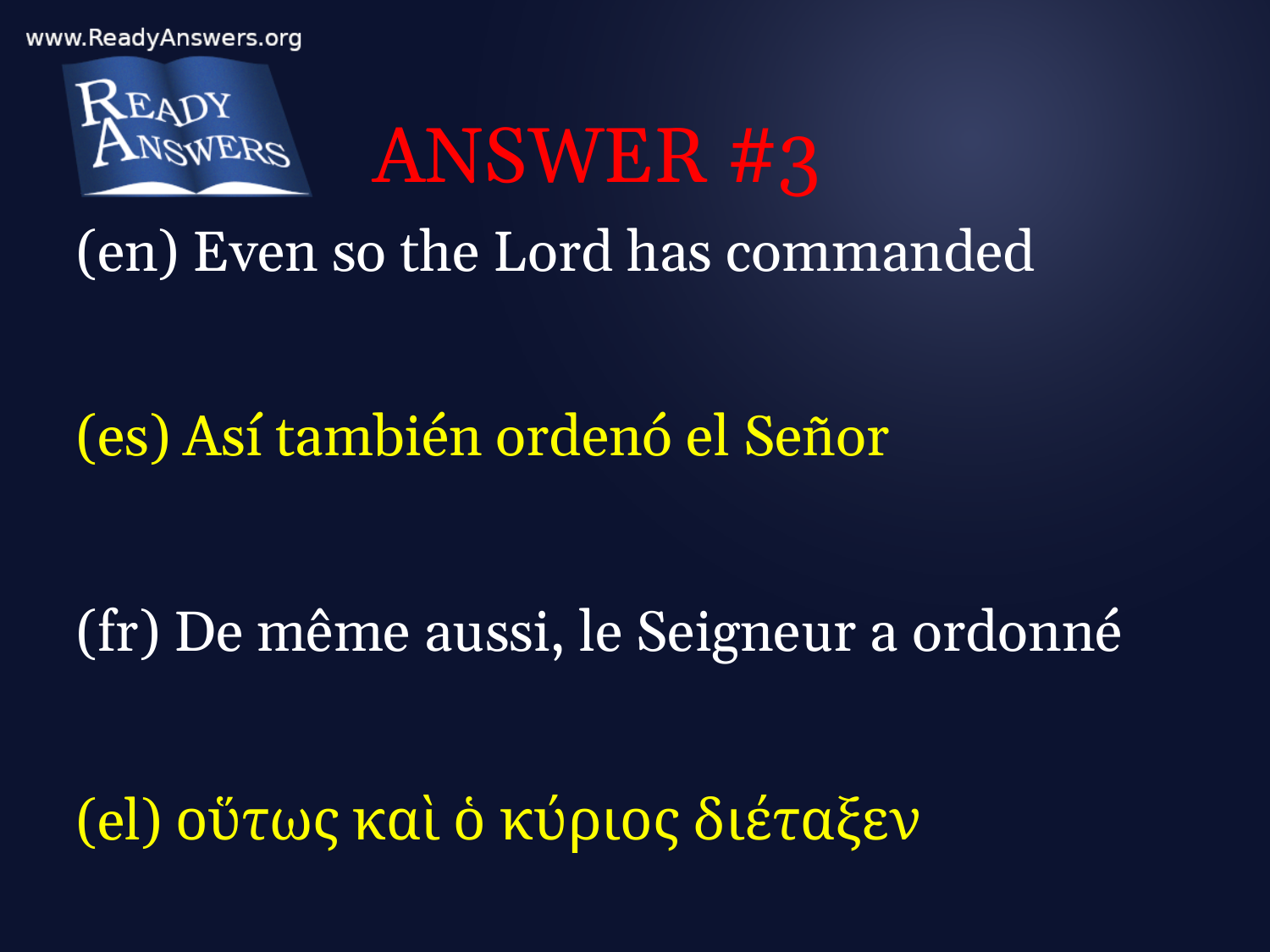

# ANSWER #3
(en) Even so the Lord has commanded
(es) Así también ordenó el Señor
(fr) De même aussi, le Seigneur a ordonné
(el) οὕτως καὶ ὁ κύριος διέταξεν